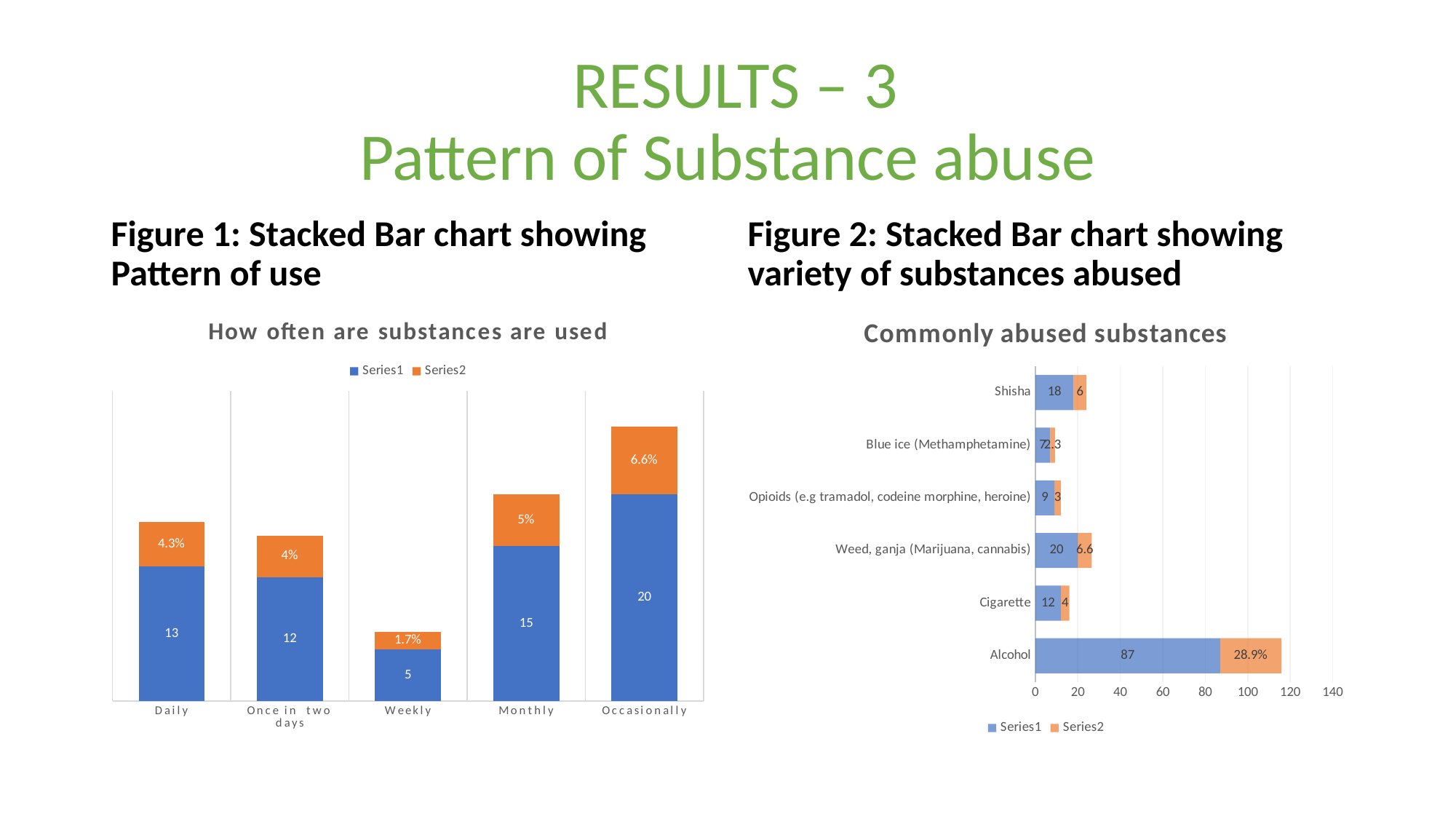

# RESULTS – 3 Pattern of Substance abuse
Figure 1: Stacked Bar chart showing Pattern of use
Figure 2: Stacked Bar chart showing variety of substances abused

### Chart: How often are substances are used

| Category |  |  |
|---|---|---|
| Daily | 13.0 | 4.3 |
| Once in  two days | 12.0 | 4.0 |
| Weekly | 5.0 | 1.7 |
| Monthly | 15.0 | 5.0 |
| Occasionally | 20.0 | 6.6 |

### Chart: Commonly abused substances

| Category |  |  |
|---|---|---|
| Alcohol | 87.0 | 28.9 |
| Cigarette | 12.0 | 4.0 |
| Weed, ganja (Marijuana, cannabis) | 20.0 | 6.6 |
| Opioids (e.g tramadol, codeine morphine, heroine) | 9.0 | 3.0 |
| Blue ice (Methamphetamine) | 7.0 | 2.3 |
| Shisha | 18.0 | 6.0 |